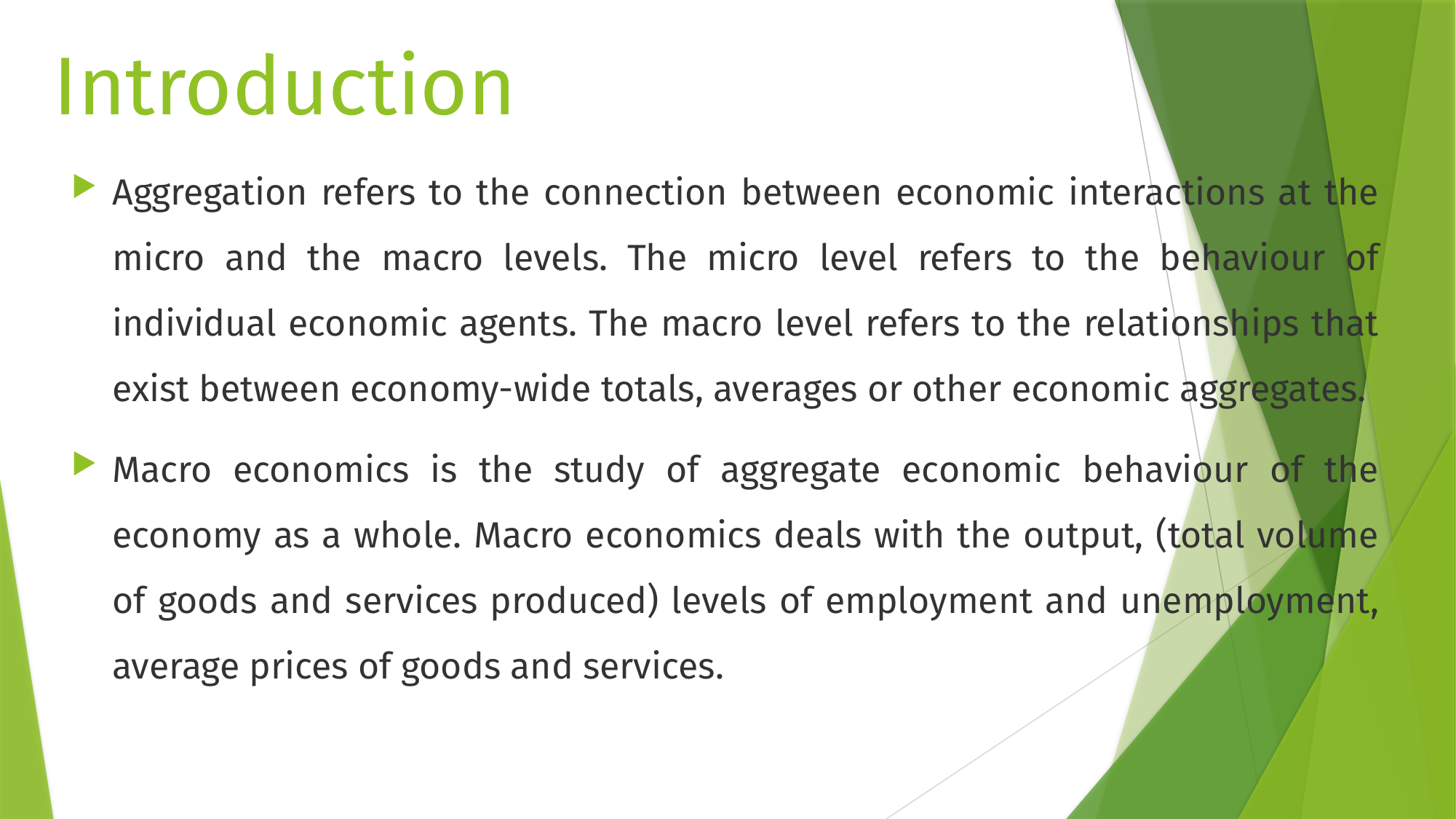

# Introduction
Aggregation refers to the connection between economic interactions at the micro and the macro levels. The micro level refers to the behaviour of individual economic agents. The macro level refers to the relationships that exist between economy-wide totals, averages or other economic aggregates.
Macro economics is the study of aggregate economic behaviour of the economy as a whole. Macro economics deals with the output, (total volume of goods and services produced) levels of employment and unemployment, average prices of goods and services.